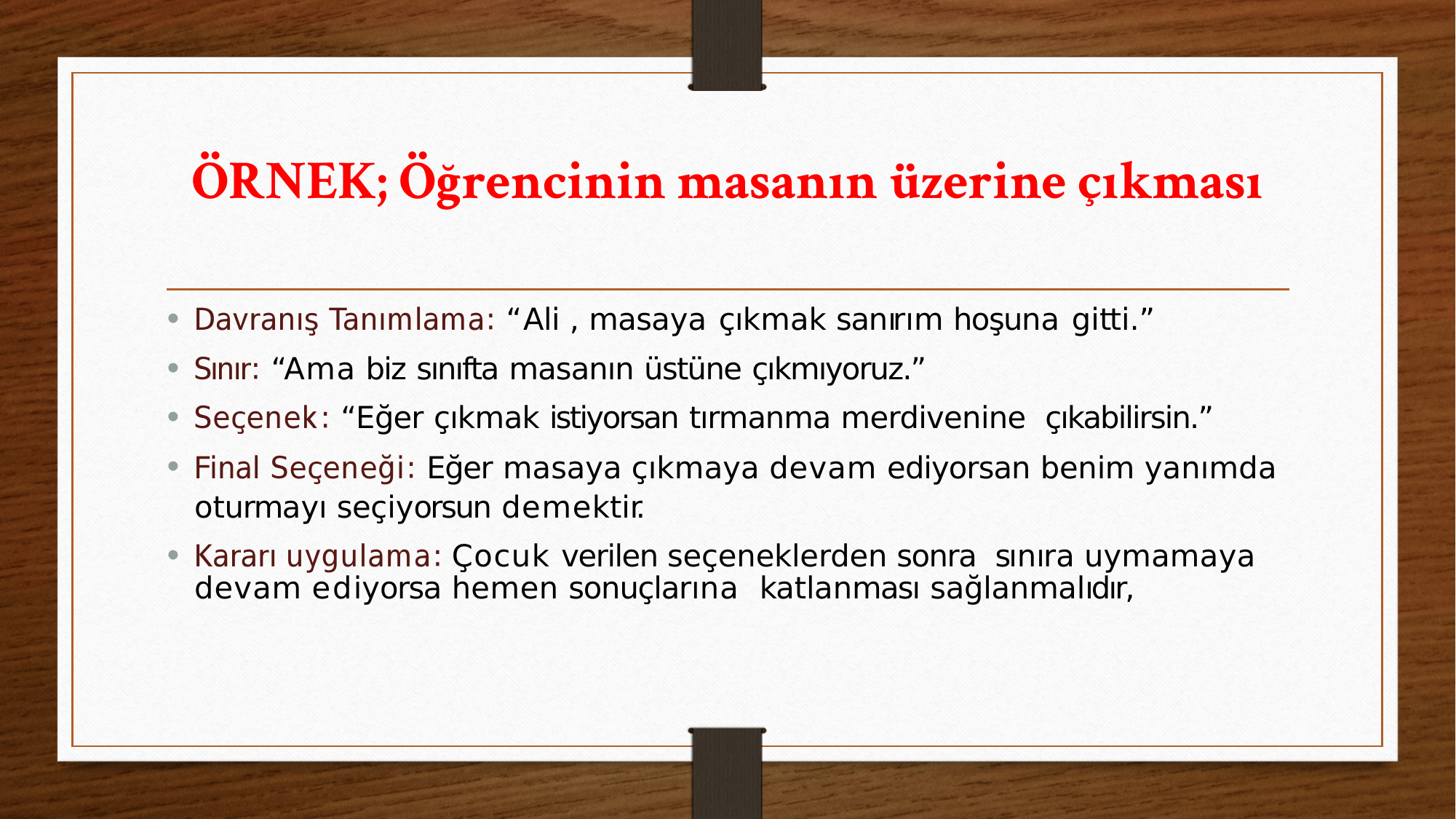

# ÖRNEK; Öğrencinin masanın üzerine çıkması
Davranış Tanımlama: “Ali , masaya çıkmak sanırım hoşuna gitti.”
Sınır: “Ama biz sınıfta masanın üstüne çıkmıyoruz.”
Seçenek: “Eğer çıkmak istiyorsan tırmanma merdivenine  çıkabilirsin.”
Final Seçeneği: Eğer masaya çıkmaya devam ediyorsan benim yanımda  oturmayı seçiyorsun demektir.
Kararı uygulama: Çocuk verilen seçeneklerden sonra  sınıra uymamaya devam ediyorsa hemen sonuçlarına  katlanması sağlanmalıdır,